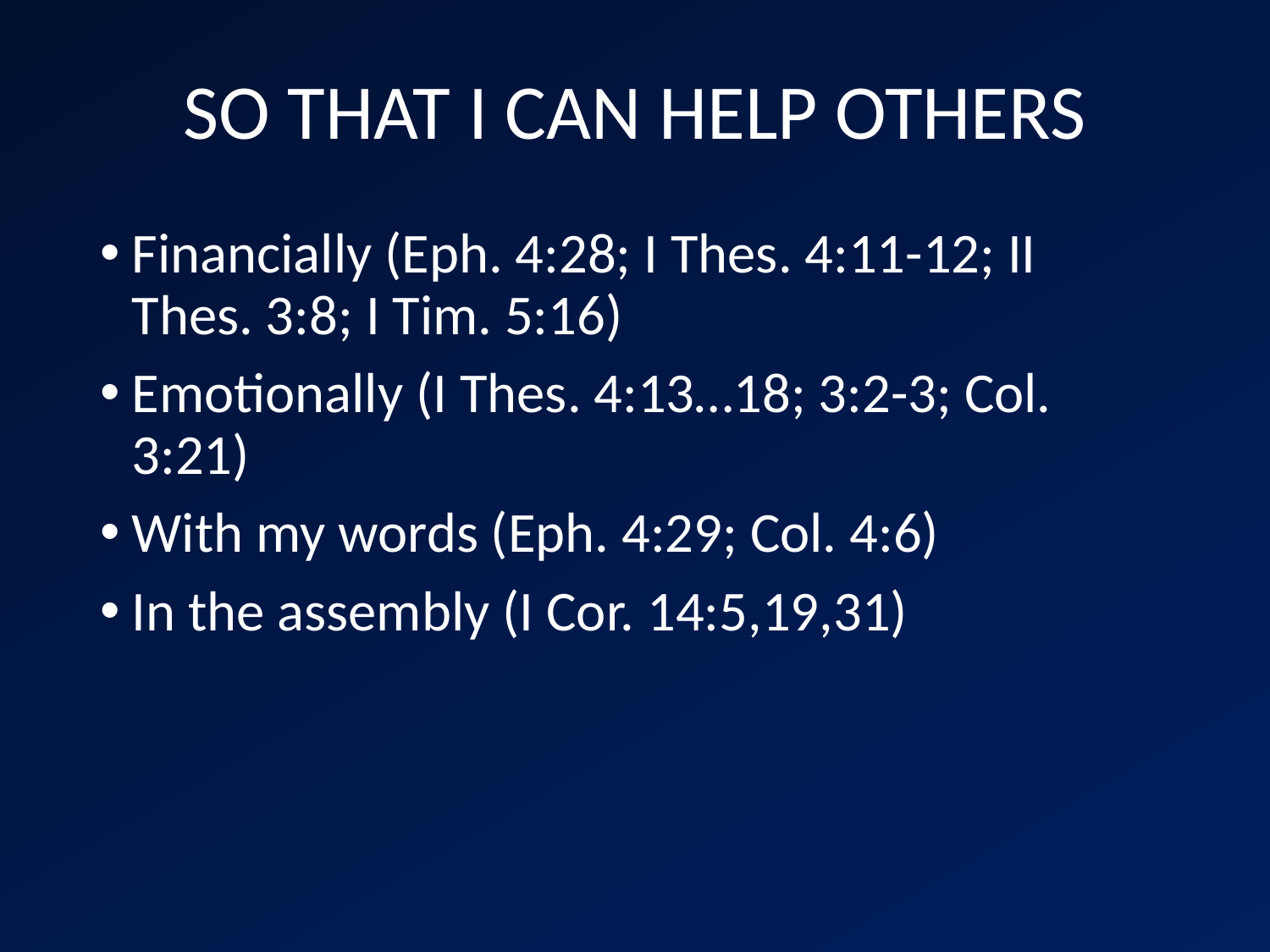

# SO THAT I CAN HELP OTHERS
Financially (Eph. 4:28; I Thes. 4:11-12; II Thes. 3:8; I Tim. 5:16)
Emotionally (I Thes. 4:13…18; 3:2-3; Col. 3:21)
With my words (Eph. 4:29; Col. 4:6)
In the assembly (I Cor. 14:5,19,31)